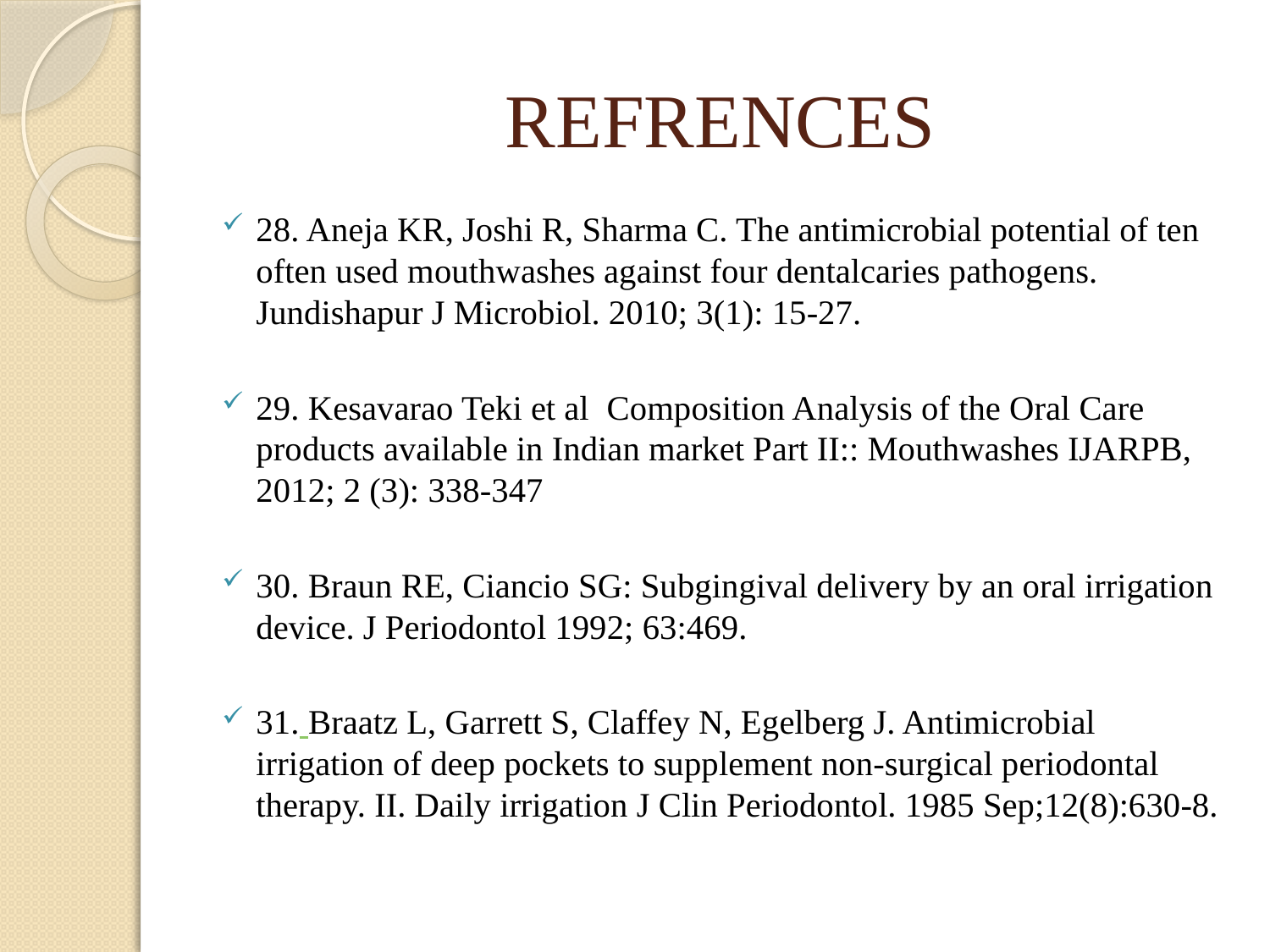

# REFRENCES
28. Aneja KR, Joshi R, Sharma C. The antimicrobial potential of ten often used mouthwashes against four dentalcaries pathogens. Jundishapur J Microbiol. 2010; 3(1): 15-27.

29. Kesavarao Teki et al  Composition Analysis of the Oral Care products available in Indian market Part II:: Mouthwashes IJARPB, 2012; 2 (3): 338-347

30. Braun RE, Ciancio SG: Subgingival delivery by an oral irrigation device. J Periodontol 1992; 63:469.

31. Braatz L, Garrett S, Claffey N, Egelberg J. Antimicrobial irrigation of deep pockets to supplement non-surgical periodontal therapy. II. Daily irrigation J Clin Periodontol. 1985 Sep;12(8):630-8.